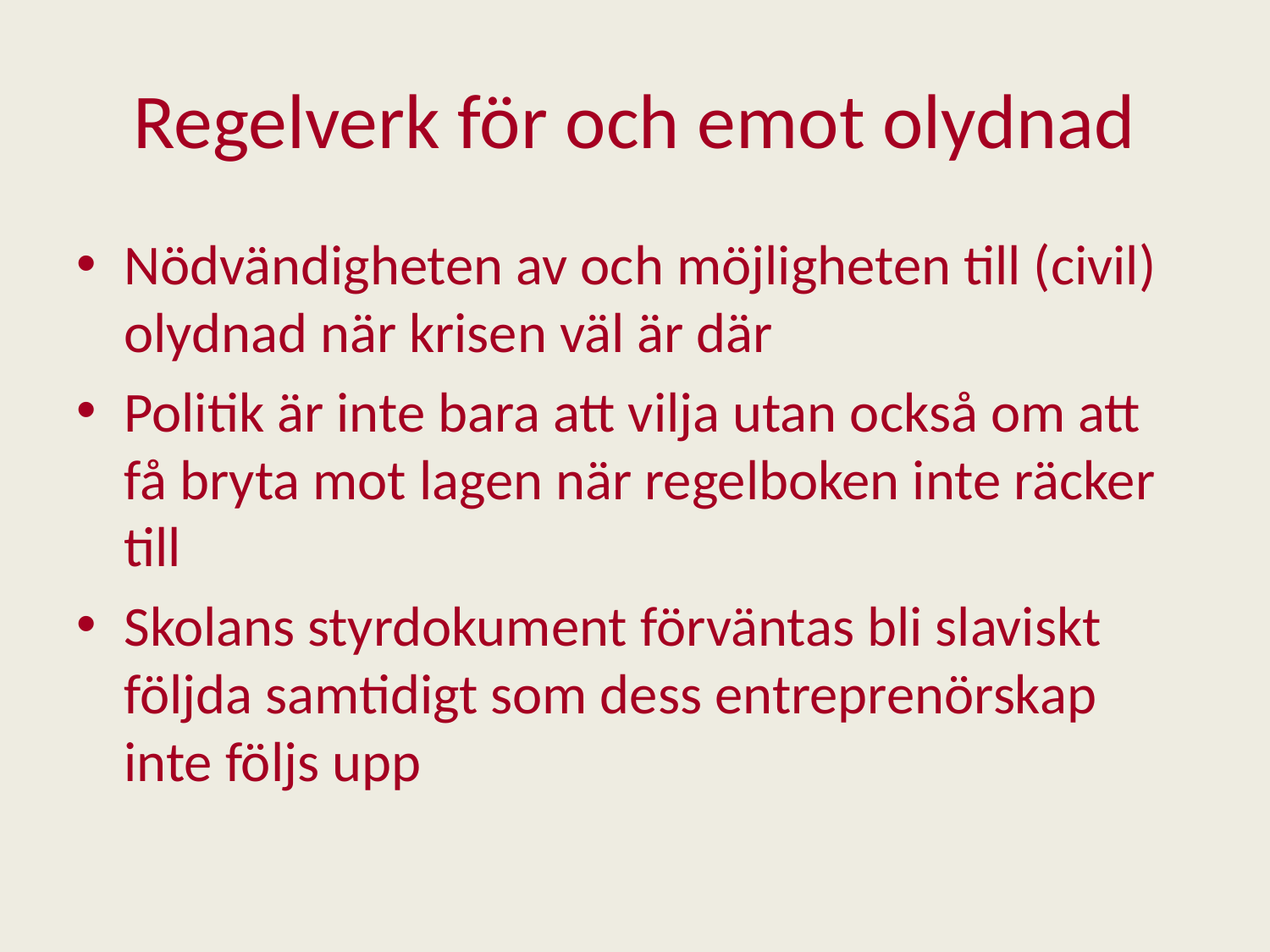

# Regelverk för och emot olydnad
Nödvändigheten av och möjligheten till (civil) olydnad när krisen väl är där
Politik är inte bara att vilja utan också om att få bryta mot lagen när regelboken inte räcker till
Skolans styrdokument förväntas bli slaviskt följda samtidigt som dess entreprenörskap inte följs upp